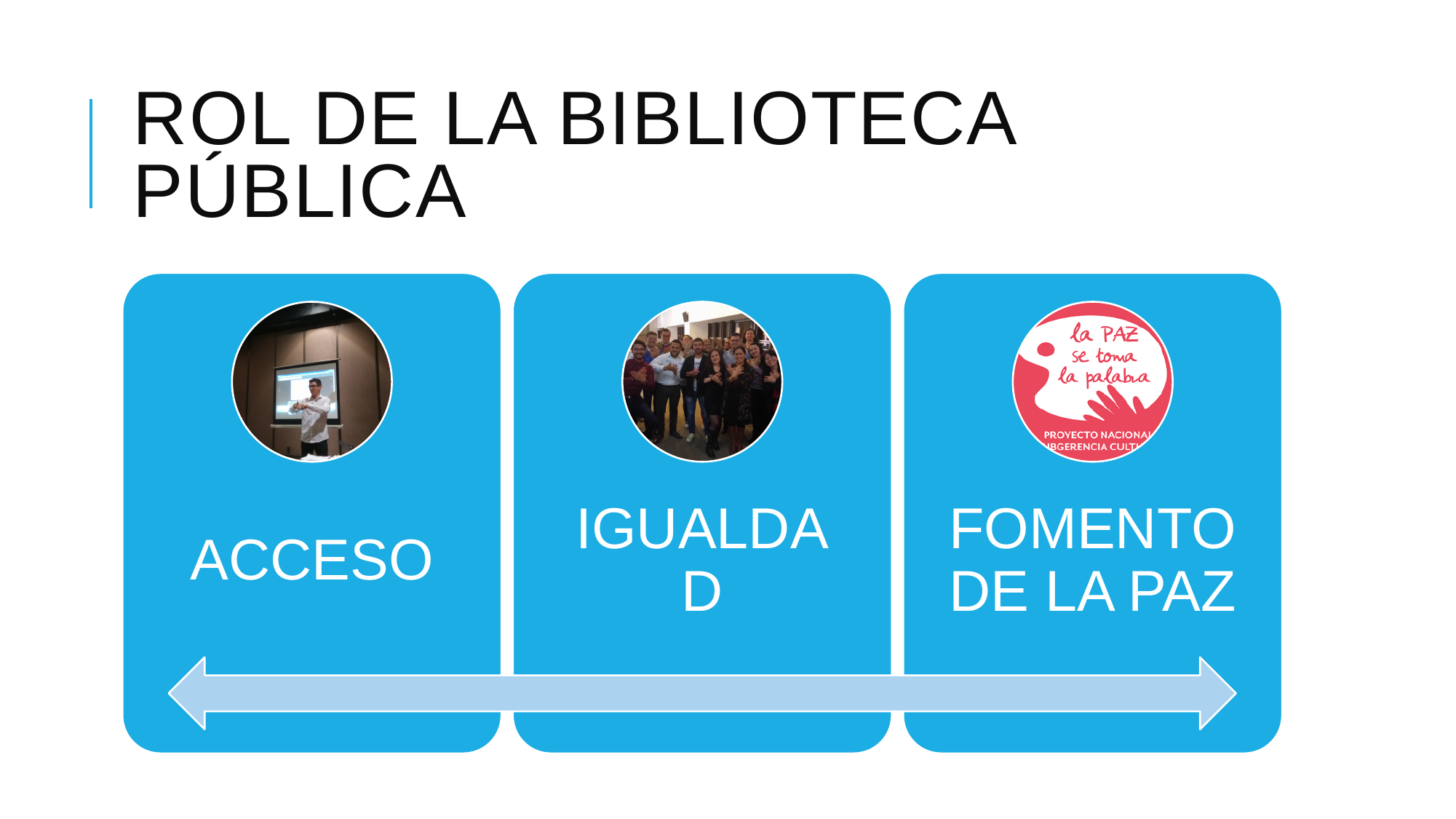

# Rol de la biblioteca pública
ACCESO
IGUALDAD
FOMENTODE LA PAZ